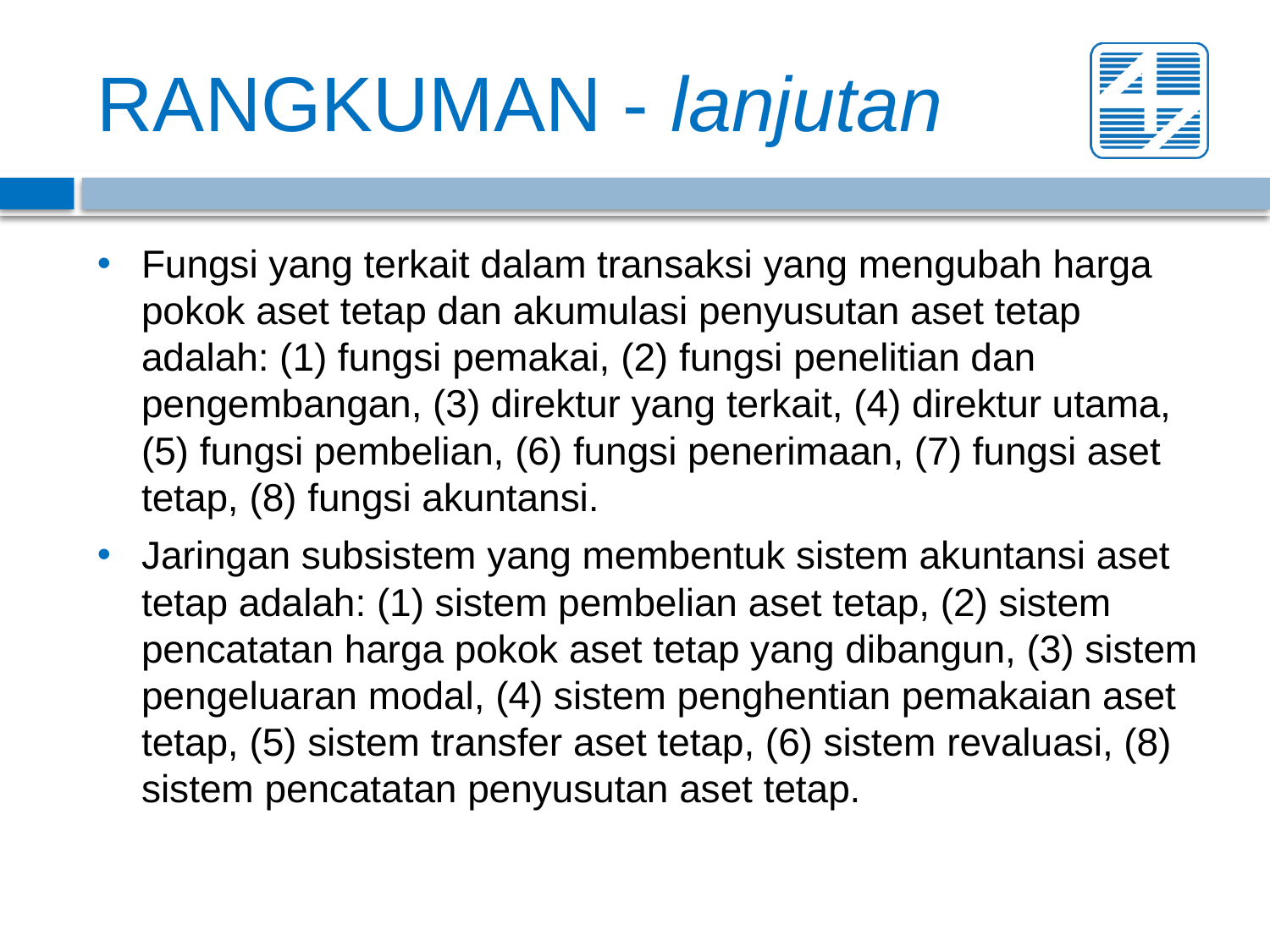

# RANGKUMAN - lanjutan
Fungsi yang terkait dalam transaksi yang mengubah harga pokok aset tetap dan akumulasi penyusutan aset tetap adalah: (1) fungsi pemakai, (2) fungsi penelitian dan pengembangan, (3) direktur yang terkait, (4) direktur utama, (5) fungsi pembelian, (6) fungsi penerimaan, (7) fungsi aset tetap, (8) fungsi akuntansi.
Jaringan subsistem yang membentuk sistem akuntansi aset tetap adalah: (1) sistem pembelian aset tetap, (2) sistem pencatatan harga pokok aset tetap yang dibangun, (3) sistem pengeluaran modal, (4) sistem penghentian pemakaian aset tetap, (5) sistem transfer aset tetap, (6) sistem revaluasi, (8) sistem pencatatan penyusutan aset tetap.